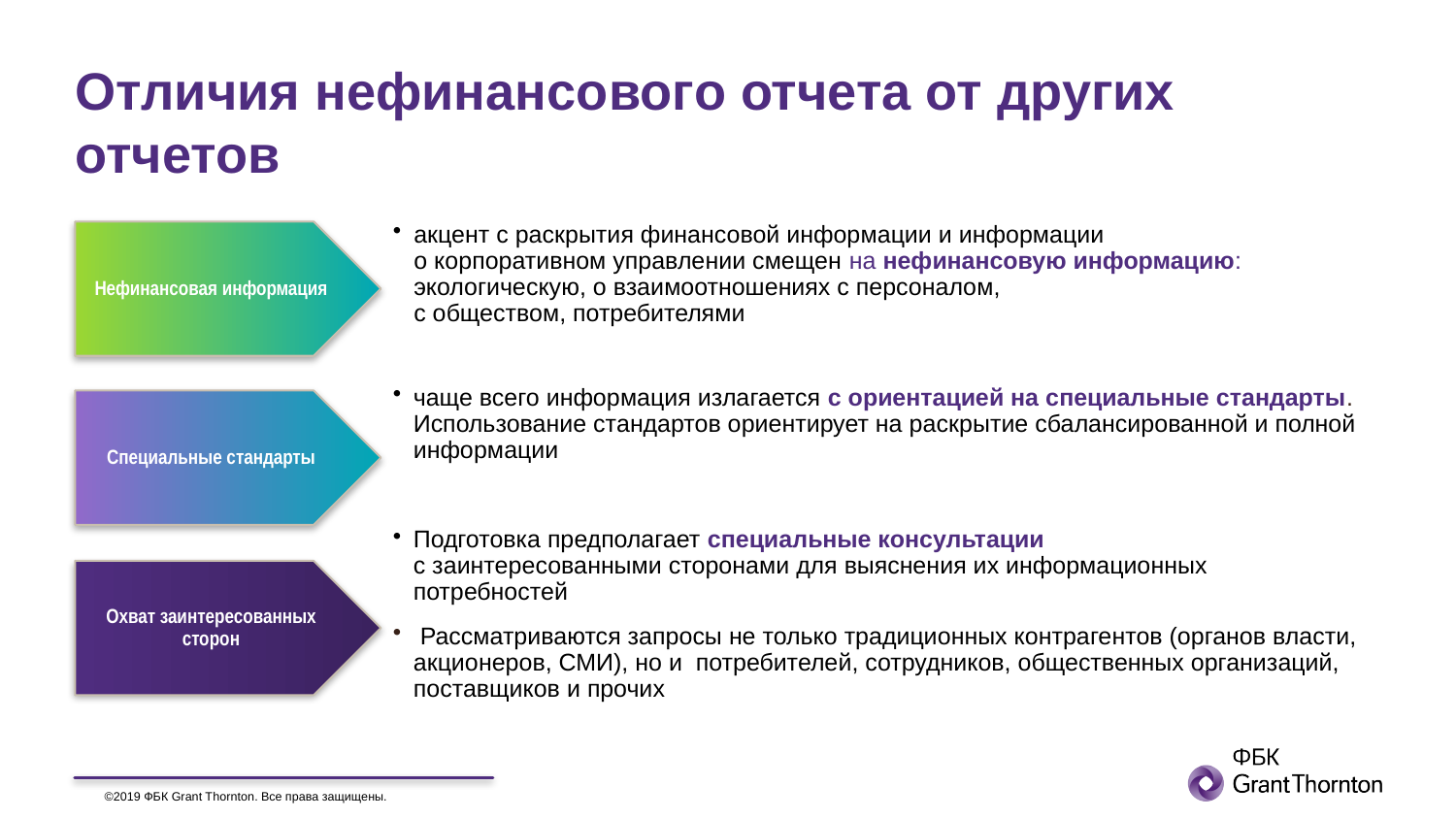

# Отличия нефинансового отчета от других отчетов
акцент с раскрытия финансовой информации и информации
о корпоративном управлении смещен на нефинансовую информацию: экологическую, о взаимоотношениях с персоналом,
с обществом, потребителями
Нефинансовая информация
чаще всего информация излагается с ориентацией на специальные стандарты. Использование стандартов ориентирует на раскрытие сбалансированной и полной информации
Специальные стандарты
Подготовка предполагает специальные консультации
с заинтересованными сторонами для выяснения их информационных потребностей
 Рассматриваются запросы не только традиционных контрагентов (органов власти, акционеров, СМИ), но и  потребителей, сотрудников, общественных организаций, поставщиков и прочих
Охват заинтересованных сторон